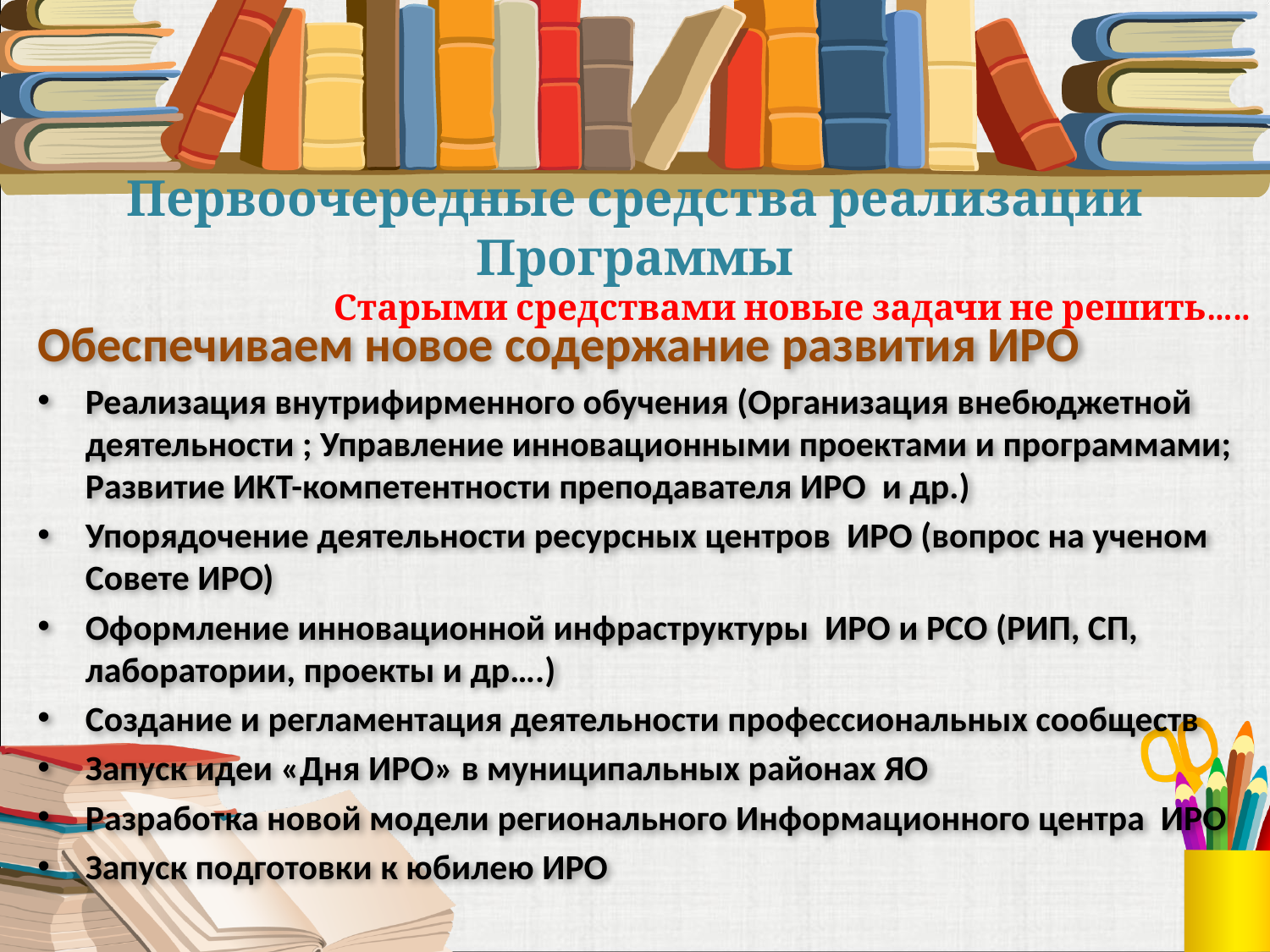

Первоочередные средства реализации Программы
Старыми средствами новые задачи не решить…..
Обеспечиваем новое содержание развития ИРО
Реализация внутрифирменного обучения (Организация внебюджетной деятельности ; Управление инновационными проектами и программами; Развитие ИКТ-компетентности преподавателя ИРО  и др.)
Упорядочение деятельности ресурсных центров  ИРО (вопрос на ученом Совете ИРО)
Оформление инновационной инфраструктуры  ИРО и РСО (РИП, СП, лаборатории, проекты и др….)
Создание и регламентация деятельности профессиональных сообществ
Запуск идеи «Дня ИРО» в муниципальных районах ЯО
Разработка новой модели регионального Информационного центра  ИРО
Запуск подготовки к юбилею ИРО